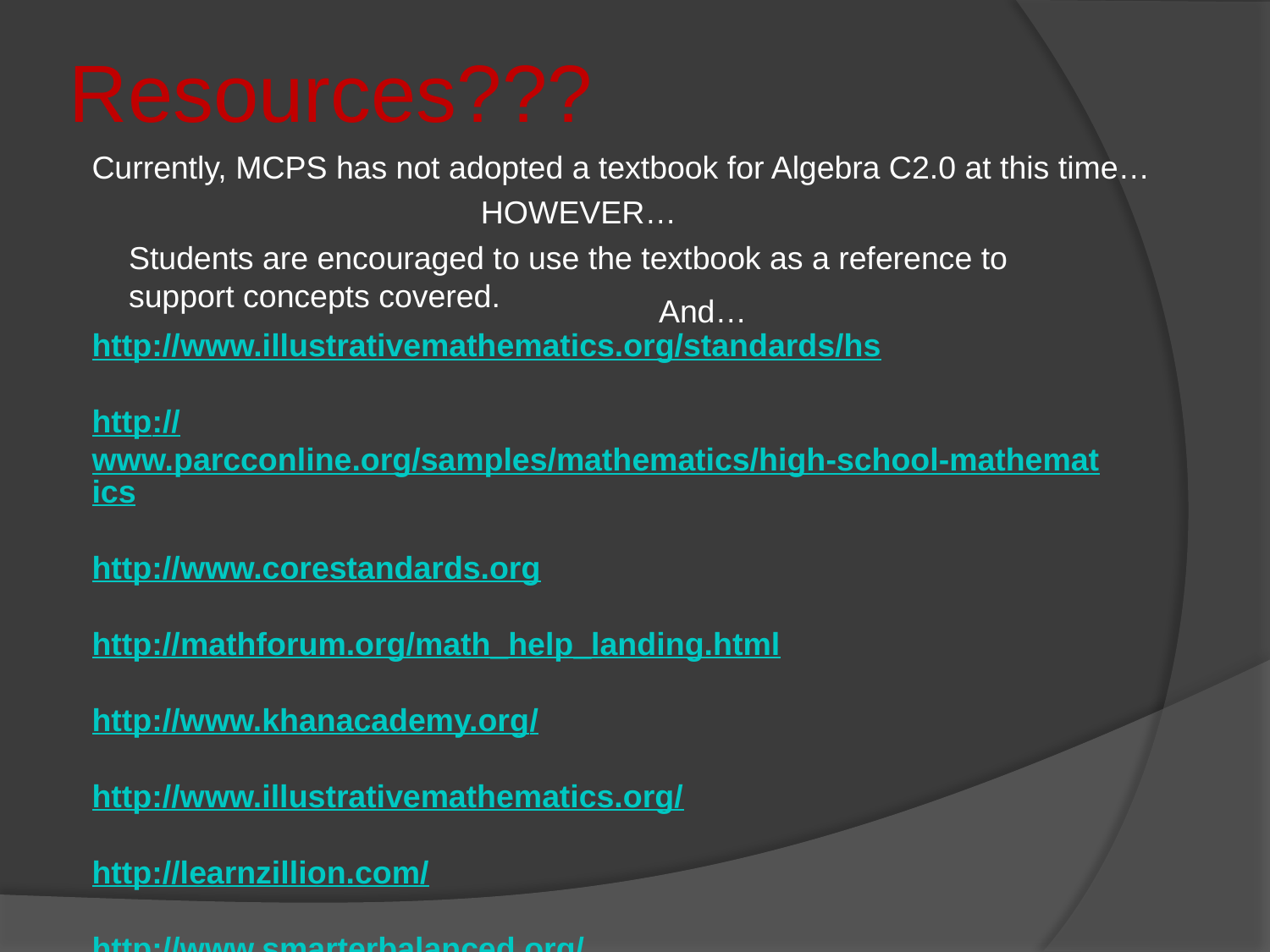

# Resources???
Currently, MCPS has not adopted a textbook for Algebra C2.0 at this time…
HOWEVER…
Students are encouraged to use the textbook as a reference to support concepts covered.
And…
http://www.illustrativemathematics.org/standards/hs

http://www.parcconline.org/samples/mathematics/high-school-mathematics

http://www.corestandards.org

http://mathforum.org/math_help_landing.html

http://www.khanacademy.org/

http://www.illustrativemathematics.org/

http://learnzillion.com/

http://www.smarterbalanced.org/